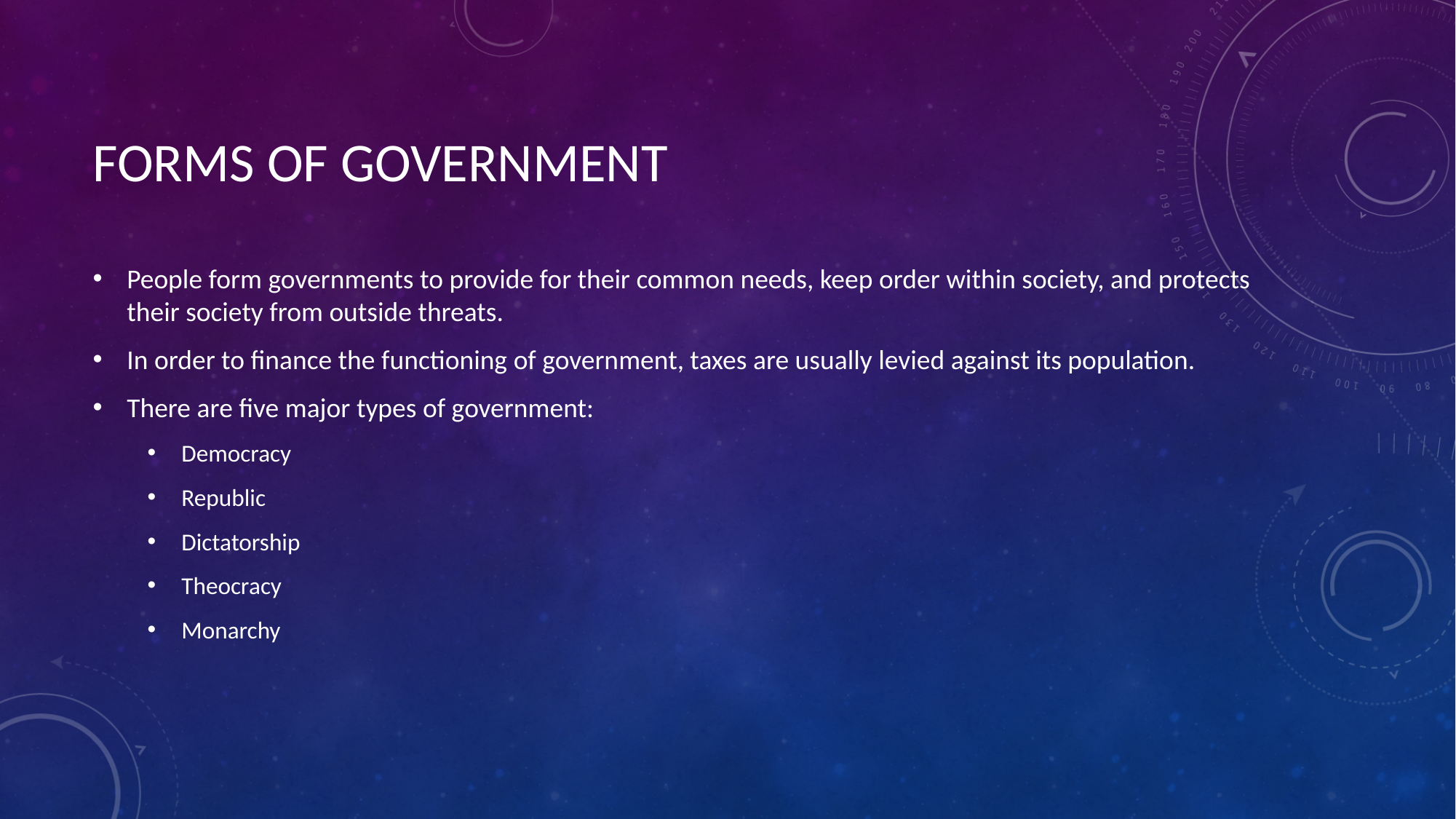

# Forms of Government
People form governments to provide for their common needs, keep order within society, and protects their society from outside threats.
In order to finance the functioning of government, taxes are usually levied against its population.
There are five major types of government:
Democracy
Republic
Dictatorship
Theocracy
Monarchy